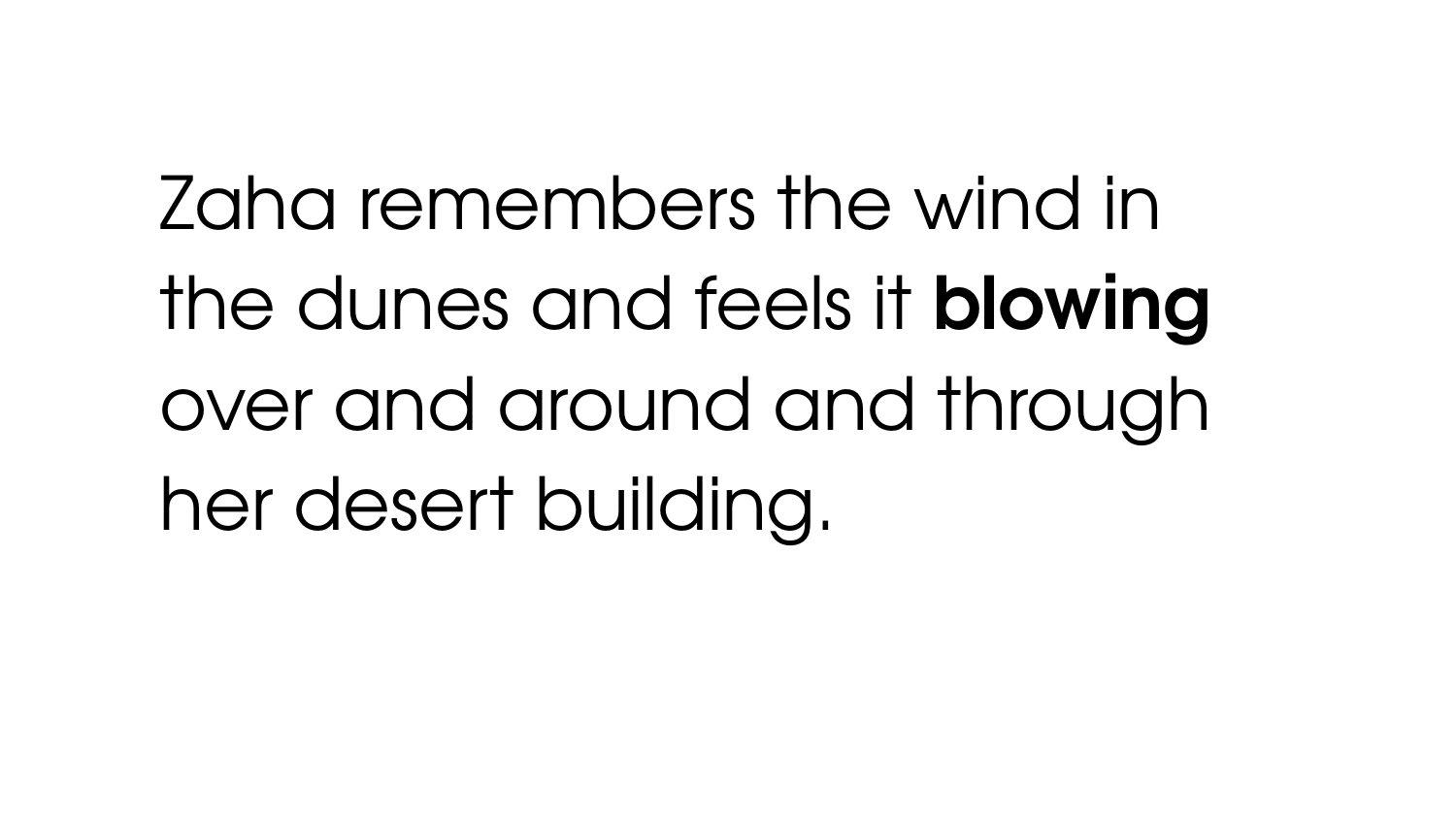

Zaha remembers the wind in the dunes and feels it blowing over and around and through her desert building.